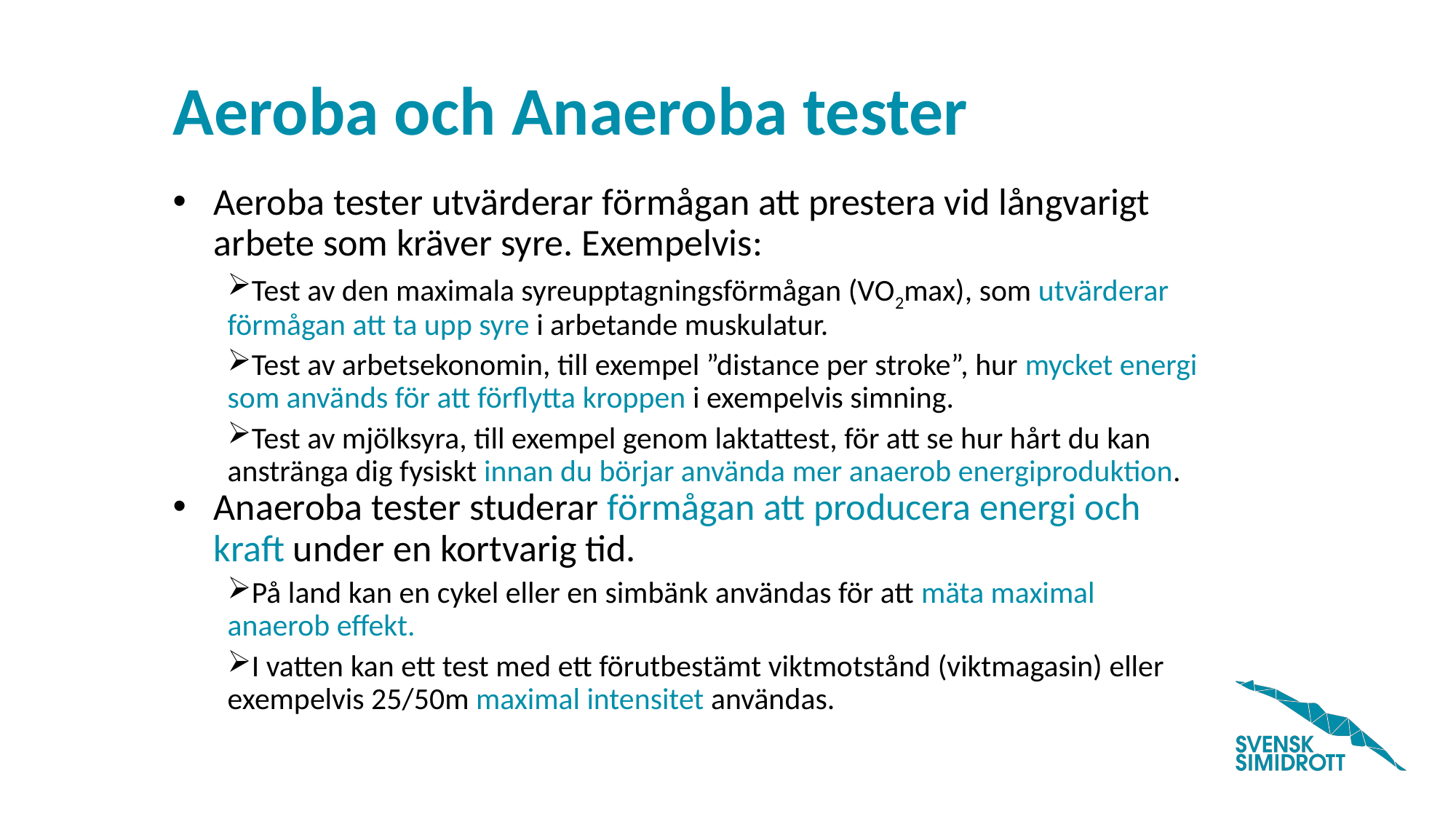

# Aeroba och Anaeroba tester
Aeroba tester utvärderar förmågan att prestera vid långvarigt arbete som kräver syre. Exempelvis:
Test av den maximala syreupptagningsförmågan (VO2max), som utvärderar förmågan att ta upp syre i arbetande muskulatur.
Test av arbetsekonomin, till exempel ”distance per stroke”, hur mycket energi som används för att förflytta kroppen i exempelvis simning.
Test av mjölksyra, till exempel genom laktattest, för att se hur hårt du kan anstränga dig fysiskt innan du börjar använda mer anaerob energiproduktion.
Anaeroba tester studerar förmågan att producera energi och kraft under en kortvarig tid.
På land kan en cykel eller en simbänk användas för att mäta maximal anaerob effekt.
I vatten kan ett test med ett förutbestämt viktmotstånd (viktmagasin) eller exempelvis 25/50m maximal intensitet användas.